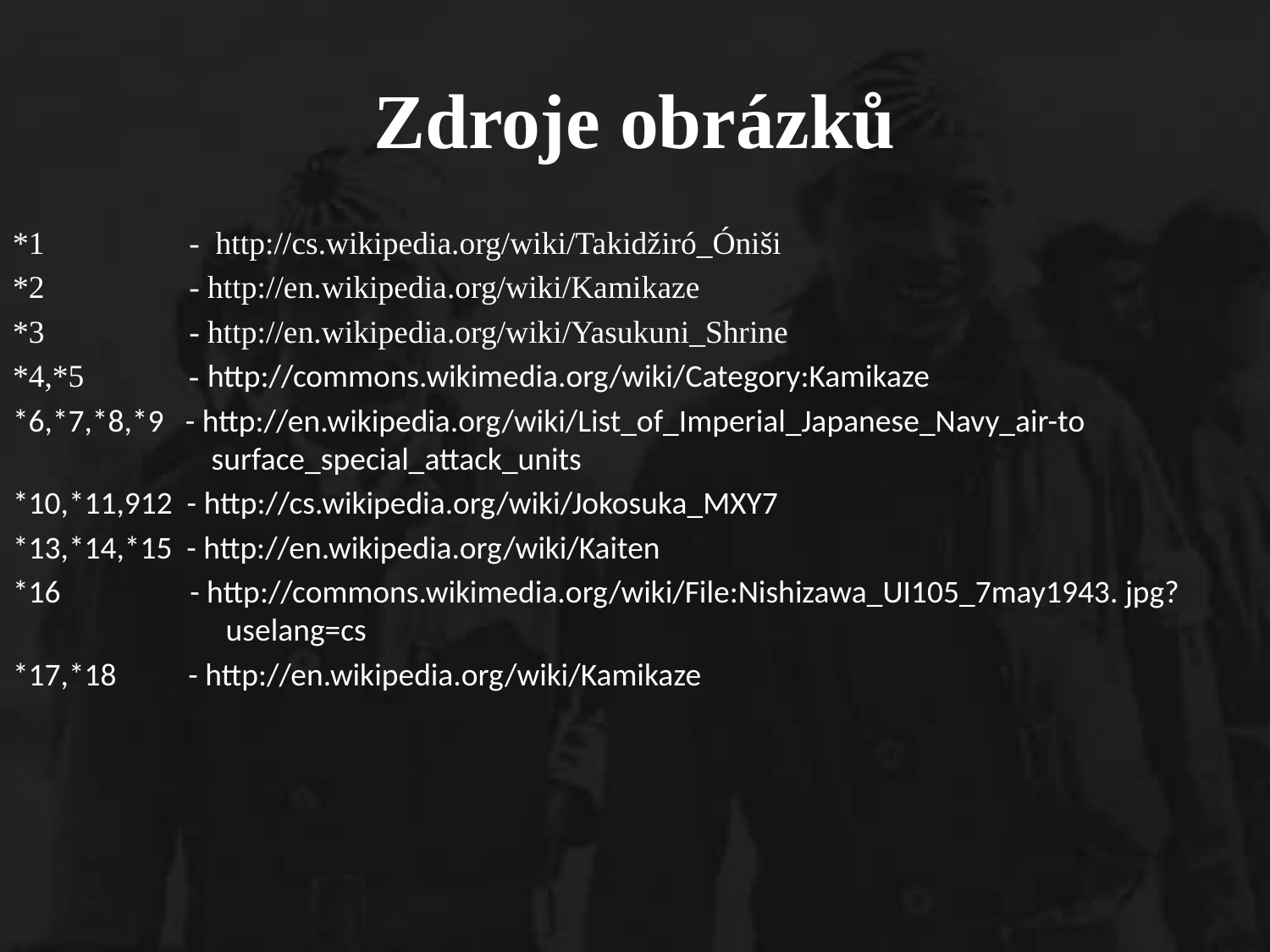

# Zdroje obrázků
*1                  -  http://cs.wikipedia.org/wiki/Takidžiró_Óniši
*2                  - http://en.wikipedia.org/wiki/Kamikaze
*3                  - http://en.wikipedia.org/wiki/Yasukuni_Shrine
*4,*5             - http://commons.wikimedia.org/wiki/Category:Kamikaze
*6,*7,*8,*9   - http://en.wikipedia.org/wiki/List_of_Imperial_Japanese_Navy_air-to 		          surface_special_attack_units
*10,*11,912  - http://cs.wikipedia.org/wiki/Jokosuka_MXY7
*13,*14,*15  - http://en.wikipedia.org/wiki/Kaiten
*16                  - http://commons.wikimedia.org/wiki/File:Nishizawa_UI105_7may1943. jpg?  	            uselang=cs
*17,*18          - http://en.wikipedia.org/wiki/Kamikaze